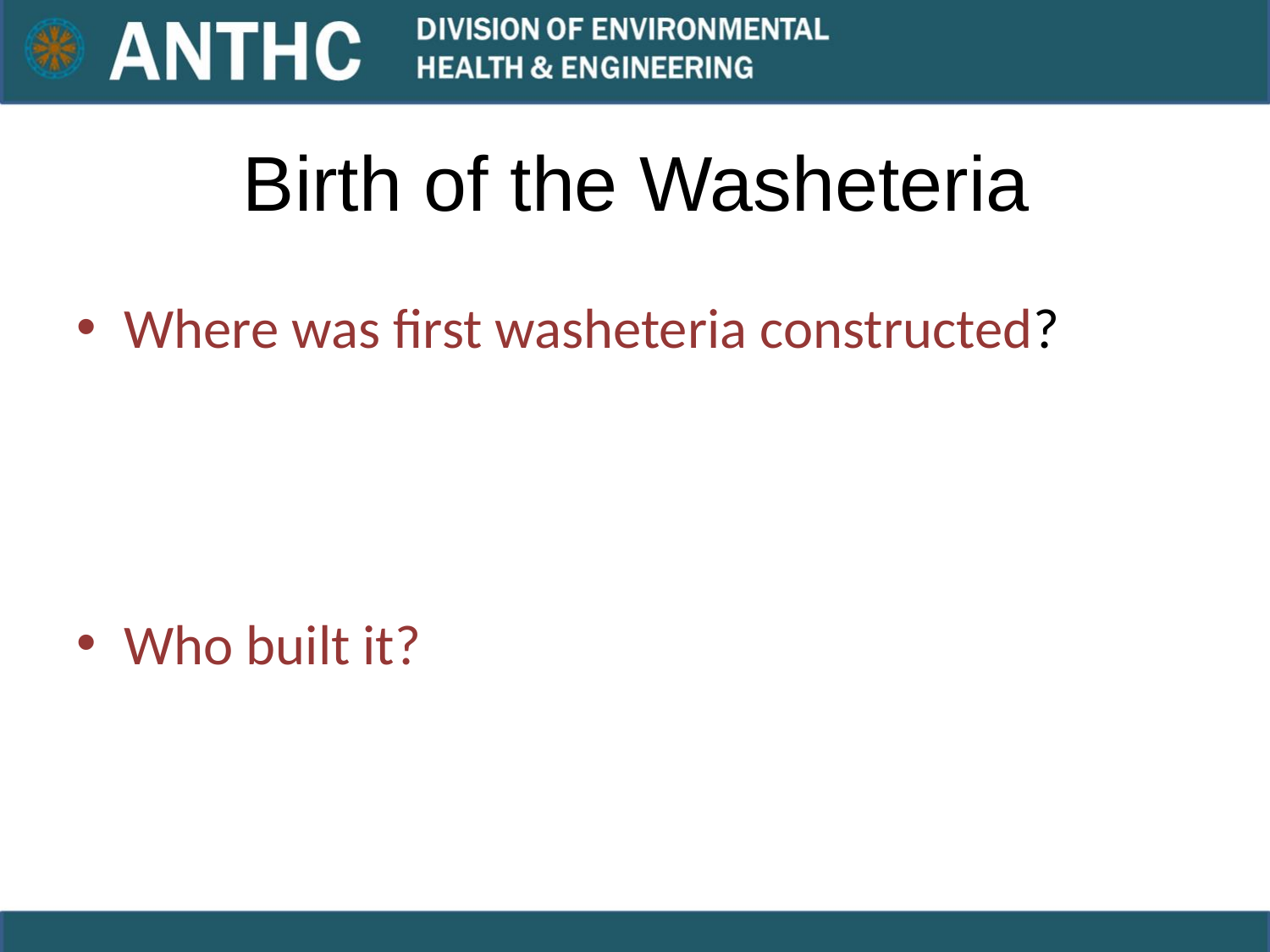

# Birth of the Washeteria
Where was first washeteria constructed?

Who built it?